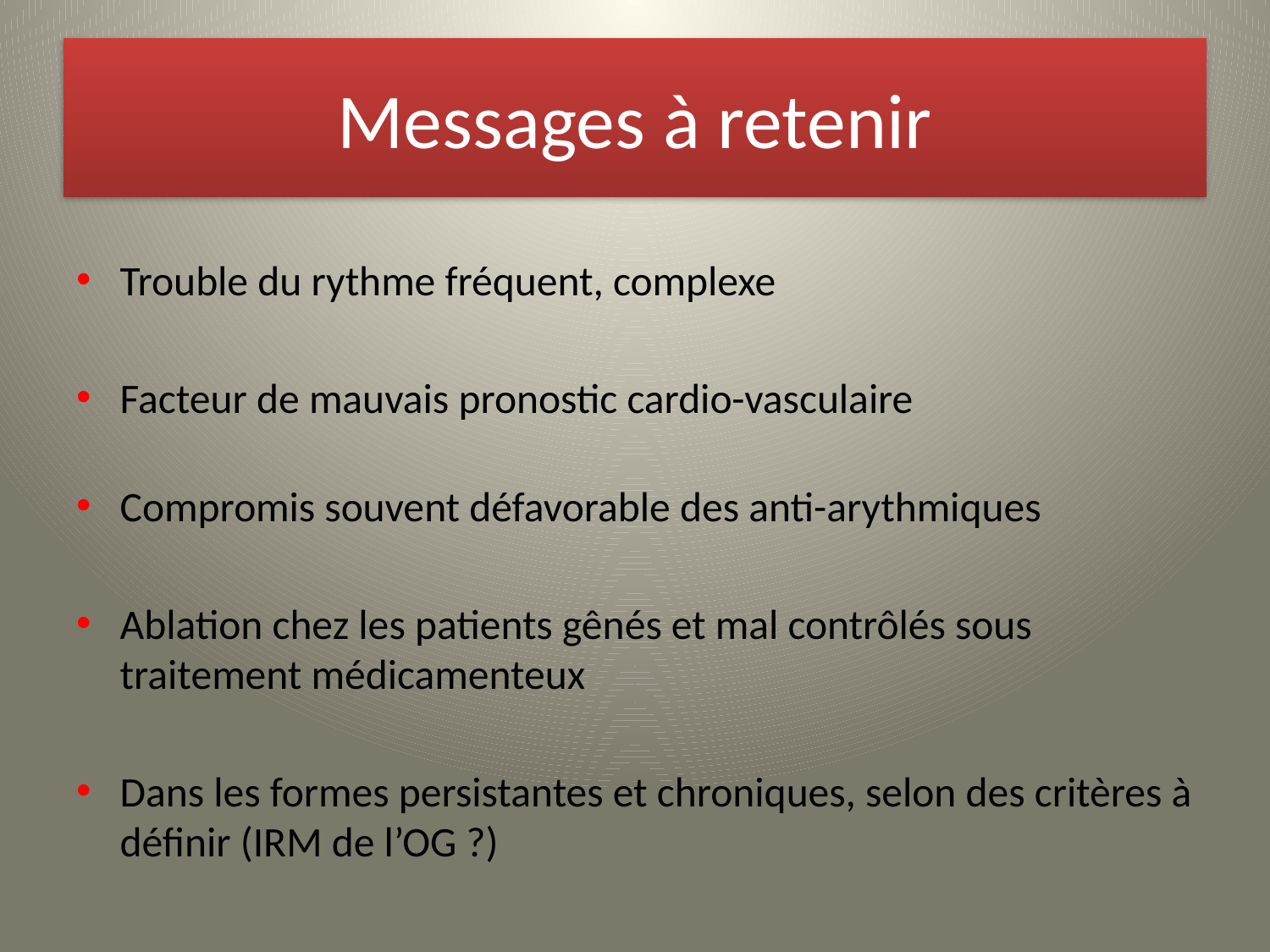

# Messages à retenir
Trouble du rythme fréquent, complexe

Facteur de mauvais pronostic cardio-vasculaire

Compromis souvent défavorable des anti-arythmiques

Ablation chez les patients gênés et mal contrôlés sous traitement médicamenteux

Dans les formes persistantes et chroniques, selon des critères à définir (IRM de l’OG ?)